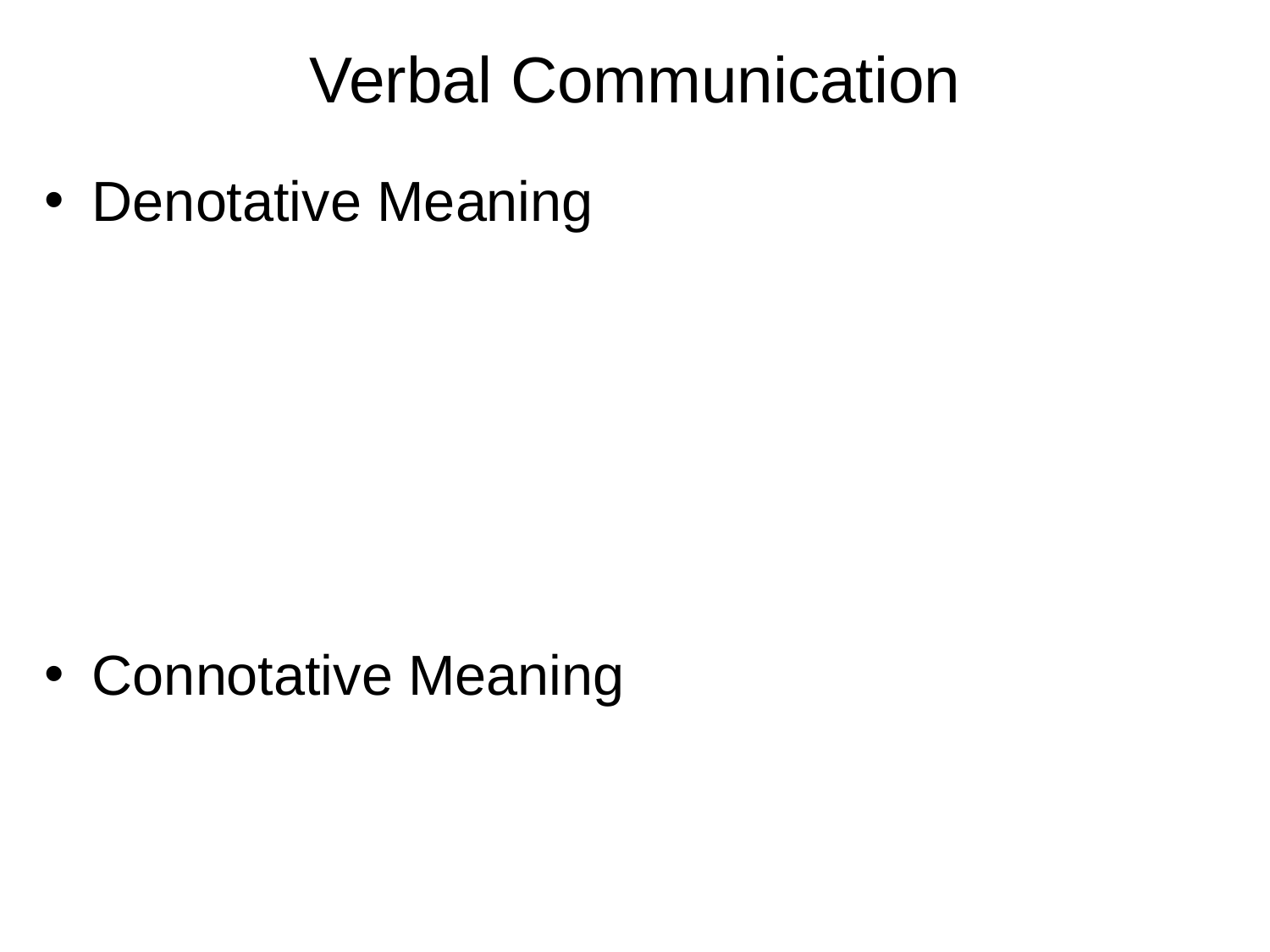

# Verbal Communication
Denotative Meaning

Connotative Meaning